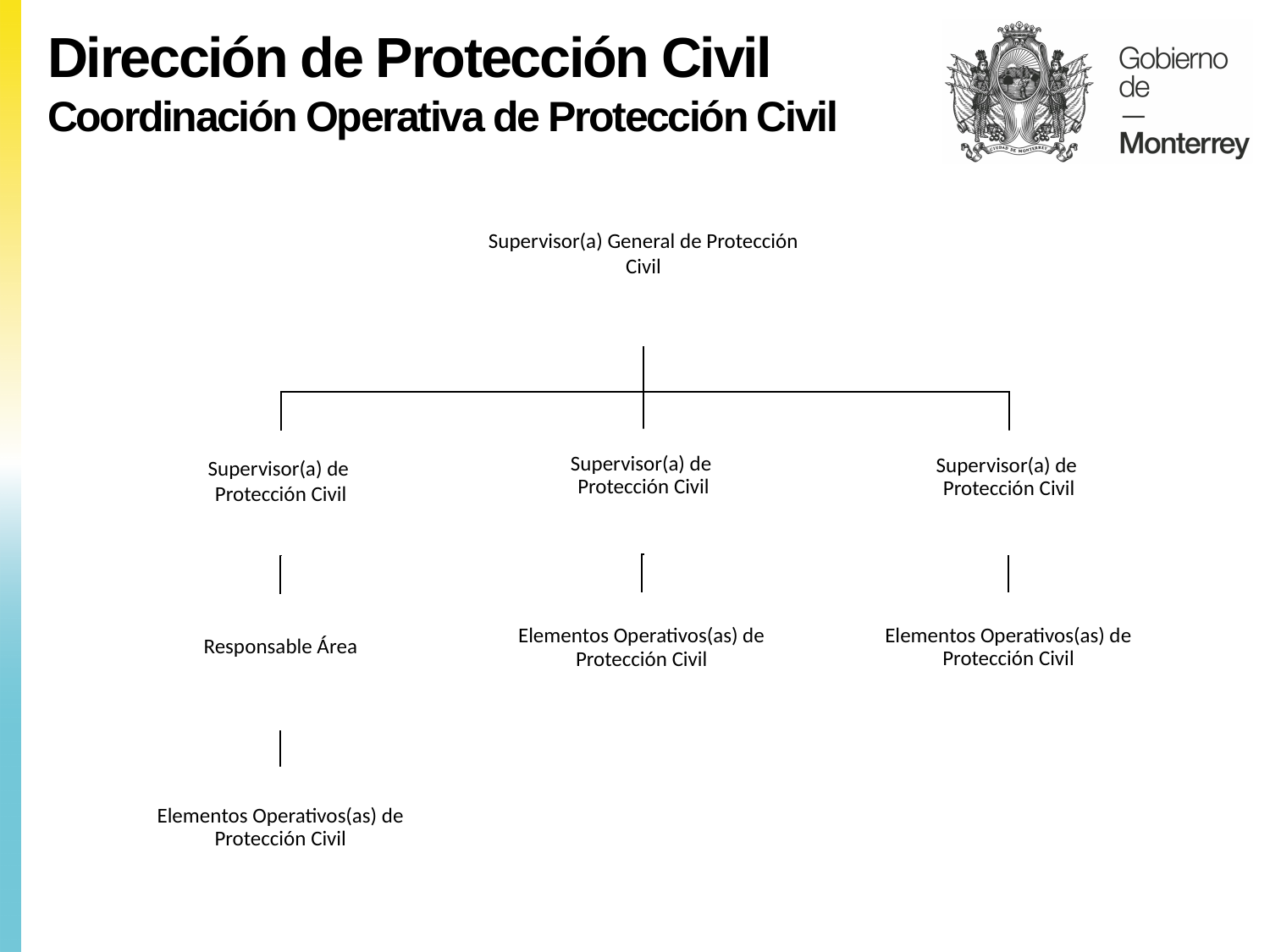

Dirección de Protección Civil
Coordinación Operativa de Protección Civil
Supervisor(a) General de Protección Civil

Supervisor(a) de
Protección Civil

Responsable Área

Elementos Operativos(as) de Protección Civil
Supervisor(a) de
Protección Civil

Elementos Operativos(as) de Protección Civil
Supervisor(a) de
Protección Civil

Elementos Operativos(as) de Protección Civil